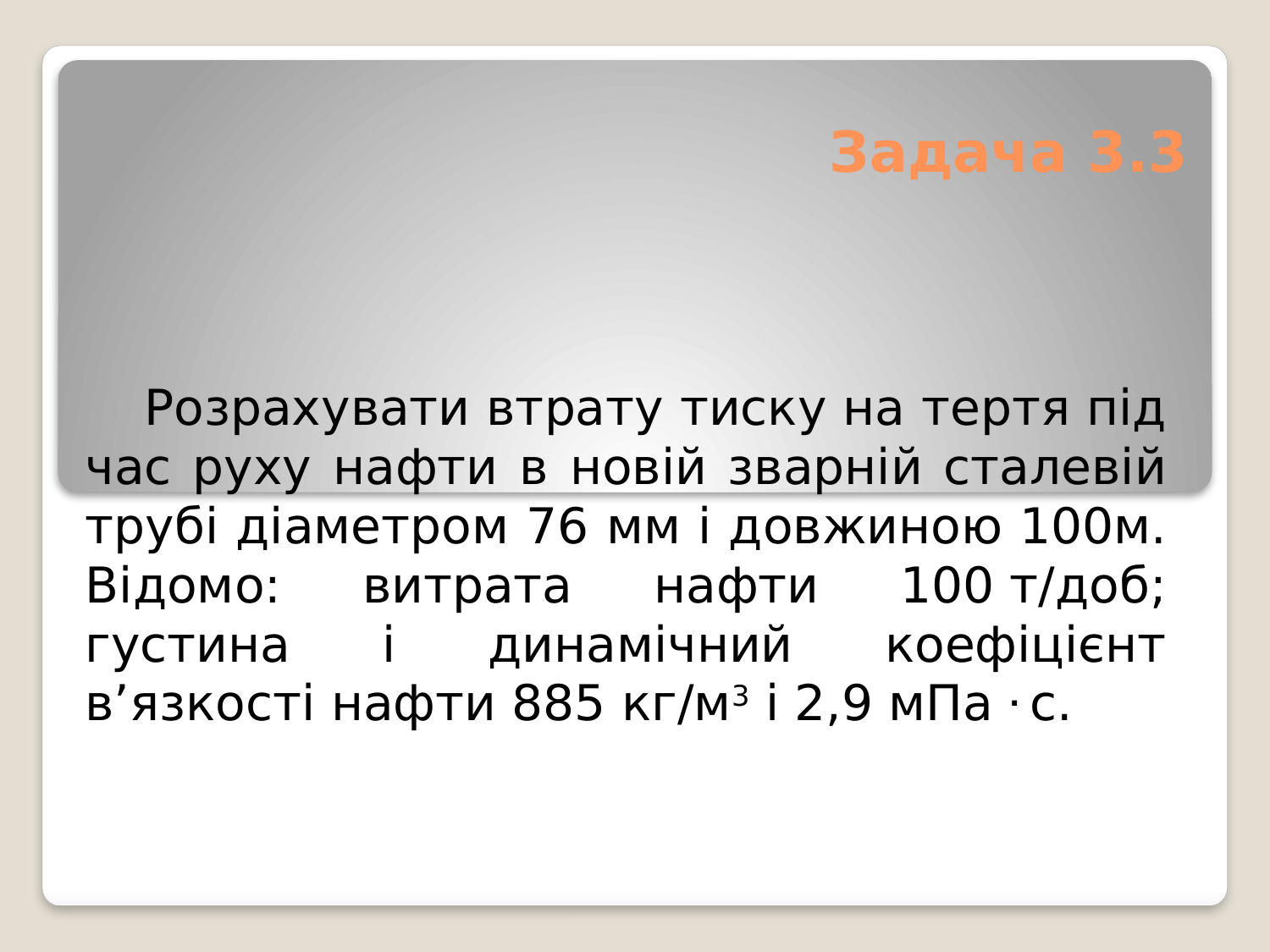

# Задача 3.3
     Розрахувати втрату тиску на тертя під час руху нафти в новій зварній сталевій трубі діаметром 76 мм і довжиною 100м. Відомо: витрата нафти 100 т/доб; густина і динамічний коефіцієнт в’язкості нафти 885 кг/м3 і 2,9 мПа . с.